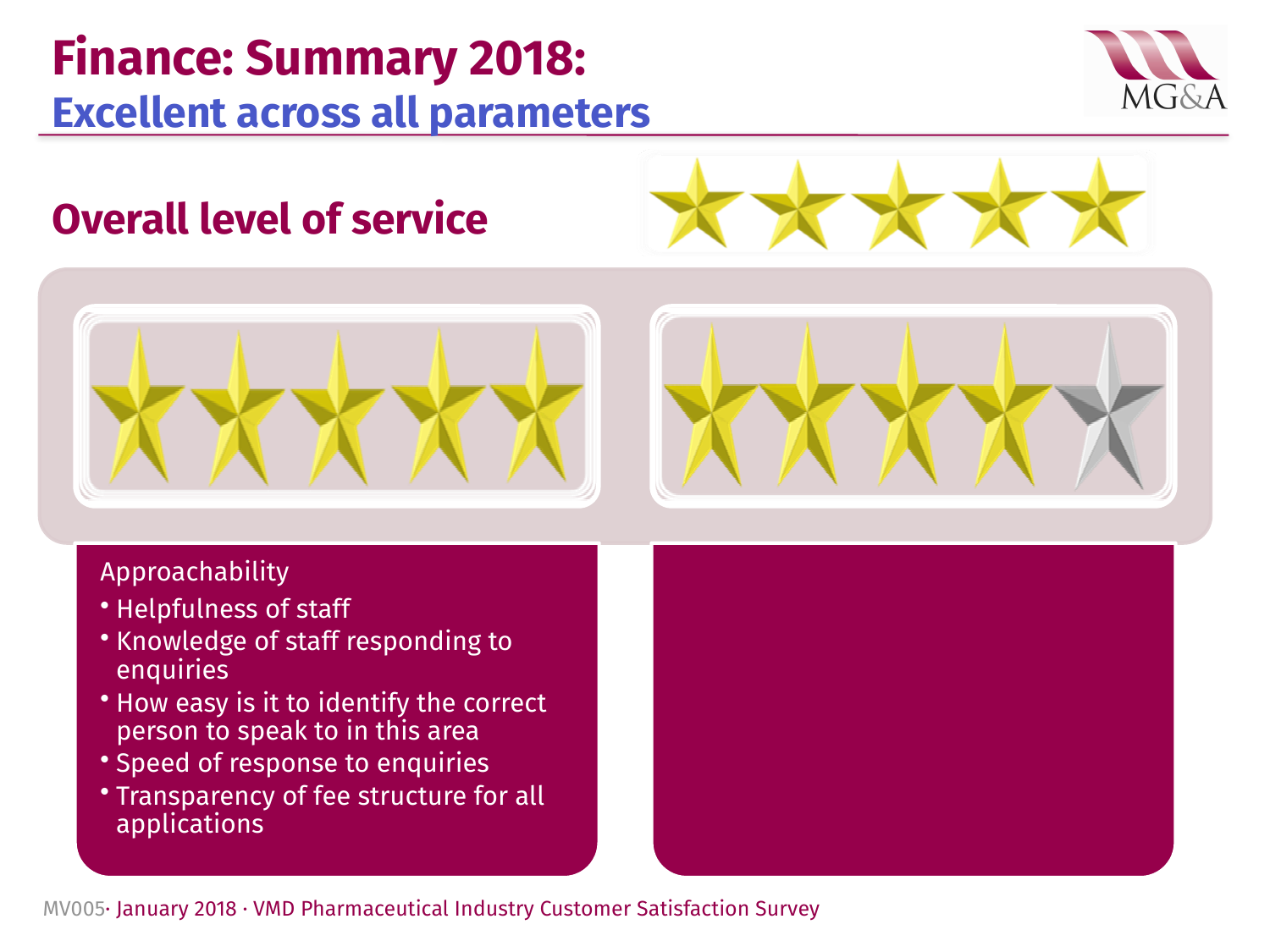

# Finance: Summary 2018: Excellent across all parameters

Overall level of service
Approachability
Helpfulness of staff
Knowledge of staff responding to enquiries
How easy is it to identify the correct person to speak to in this area
Speed of response to enquiries
Transparency of fee structure for all applications